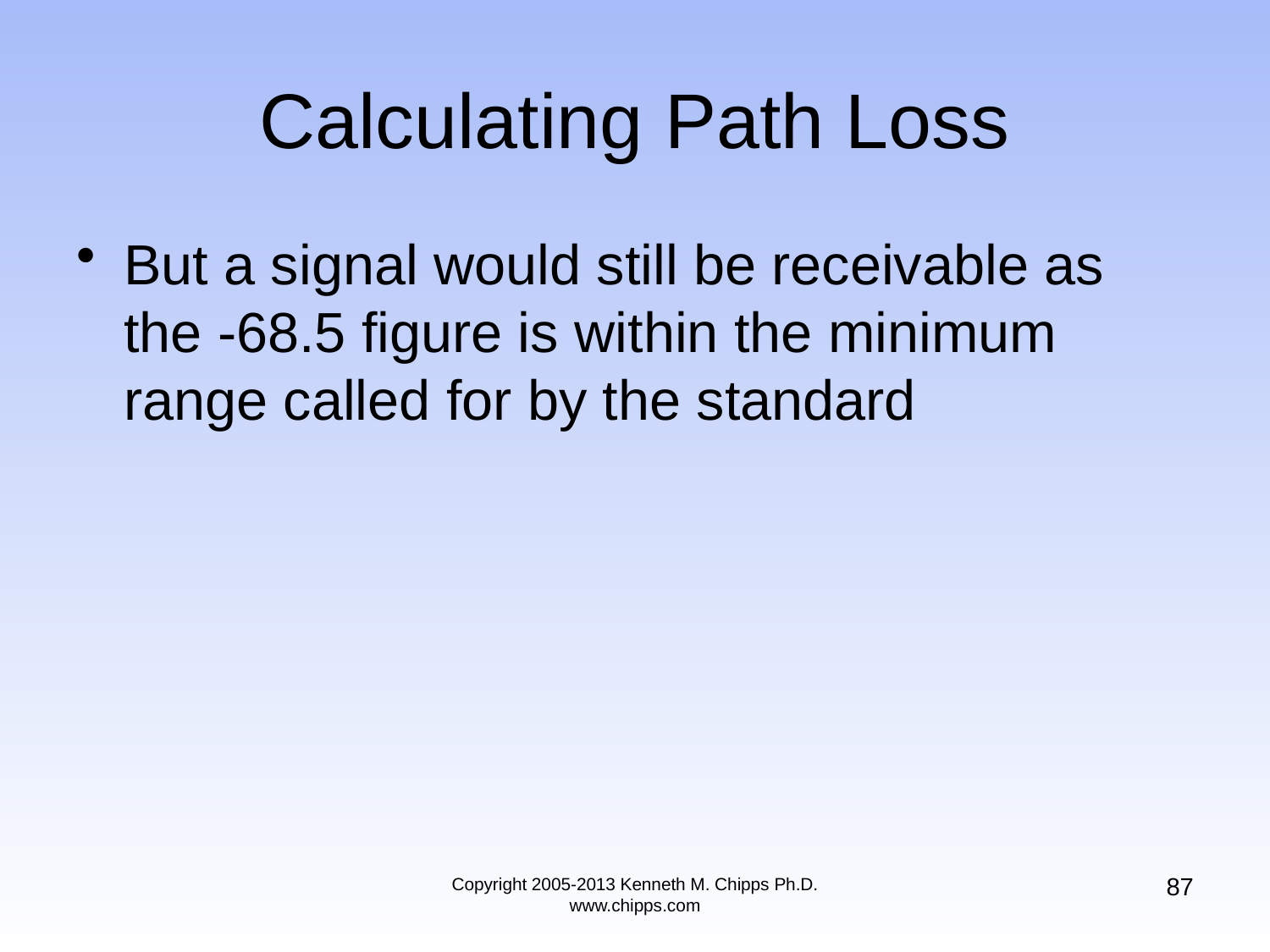

# Calculating Path Loss
But a signal would still be receivable as the -68.5 figure is within the minimum range called for by the standard
87
Copyright 2005-2013 Kenneth M. Chipps Ph.D. www.chipps.com